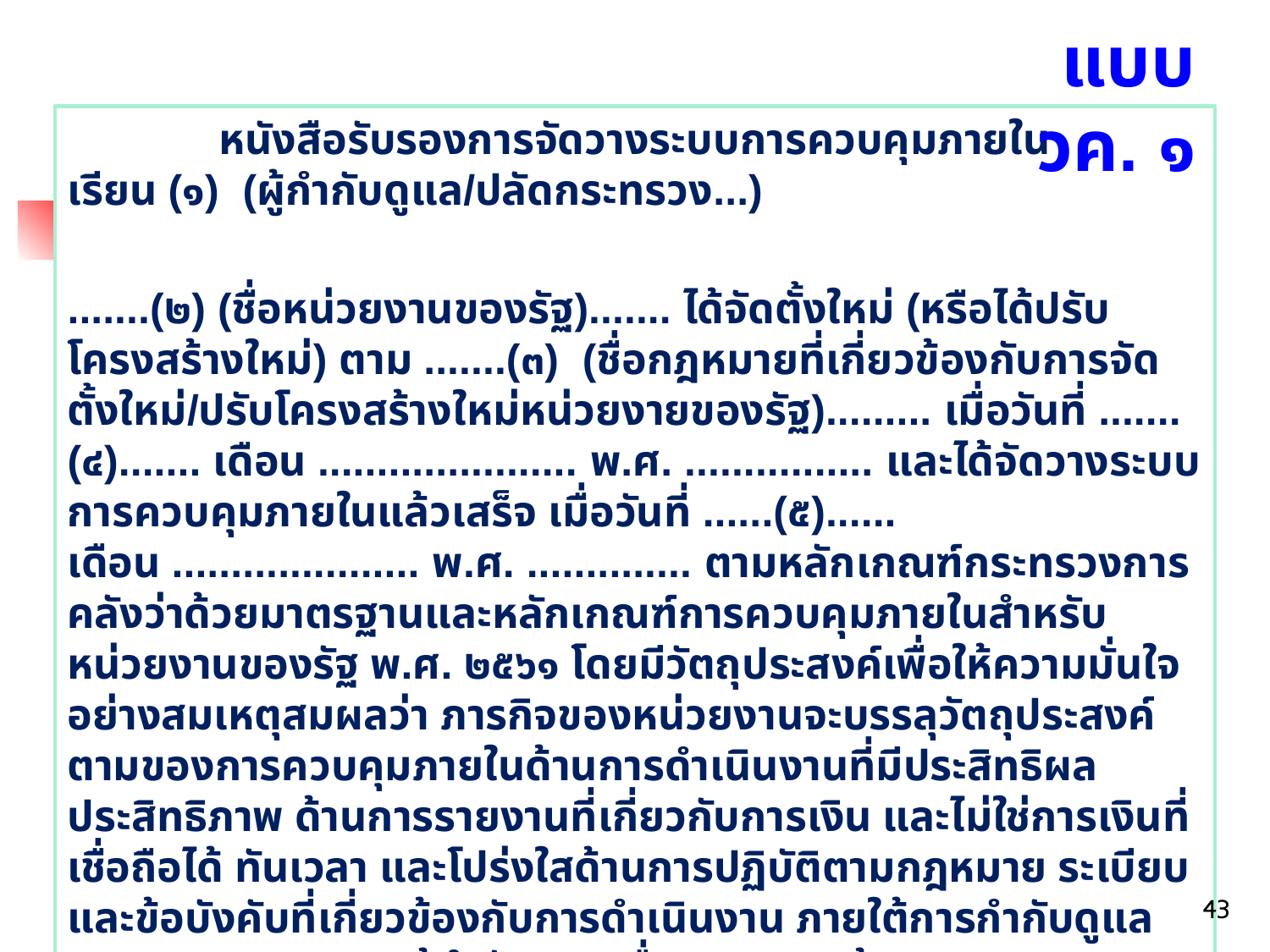

แบบ วค. ๑
หนังสือรับรองการจัดวางระบบการควบคุมภายใน
เรียน (๑)  (ผู้กำกับดูแล/ปลัดกระทรวง...)

		.......(๒) (ชื่อหน่วยงานของรัฐ)....... ได้จัดตั้งใหม่ (หรือได้ปรับโครงสร้างใหม่) ตาม .......(๓)  (ชื่อกฎหมายที่เกี่ยวข้องกับการจัดตั้งใหม่/ปรับโครงสร้างใหม่หน่วยงายของรัฐ)......... เมื่อวันที่ .......(๔)....... เดือน ...................... พ.ศ. ................ และได้จัดวางระบบการควบคุมภายในแล้วเสร็จ เมื่อวันที่ ......(๕)...... เดือน ..................... พ.ศ. .............. ตามหลักเกณฑ์กระทรวงการคลังว่าด้วยมาตรฐานและหลักเกณฑ์การควบคุมภายในสำหรับหน่วยงานของรัฐ พ.ศ. ๒๕๖๑ โดยมีวัตถุประสงค์เพื่อให้ความมั่นใจอย่างสมเหตุสมผลว่า ภารกิจของหน่วยงานจะบรรลุวัตถุประสงค์ตามของการควบคุมภายในด้านการดำเนินงานที่มีประสิทธิผล ประสิทธิภาพ ด้านการรายงานที่เกี่ยวกับการเงิน และไม่ใช่การเงินที่เชื่อถือได้ ทันเวลา และโปร่งใสด้านการปฏิบัติตามกฎหมาย ระเบียบ และข้อบังคับที่เกี่ยวข้องกับการดำเนินงาน ภายใต้การกำกับดูแลของ ...............(๖) (ผู้กำกับดูแล/ชื่อกระทรวงเจ้าสังกัด).....................
ลายมือชื่อ ........(๗)  (หัวหน้าหน่วยงานของรัฐ) ........
ตำแหน่ง .........(๘)......................................................
วันที่ ......(๙)...... เดือน ....................... พ.ศ. .............
43